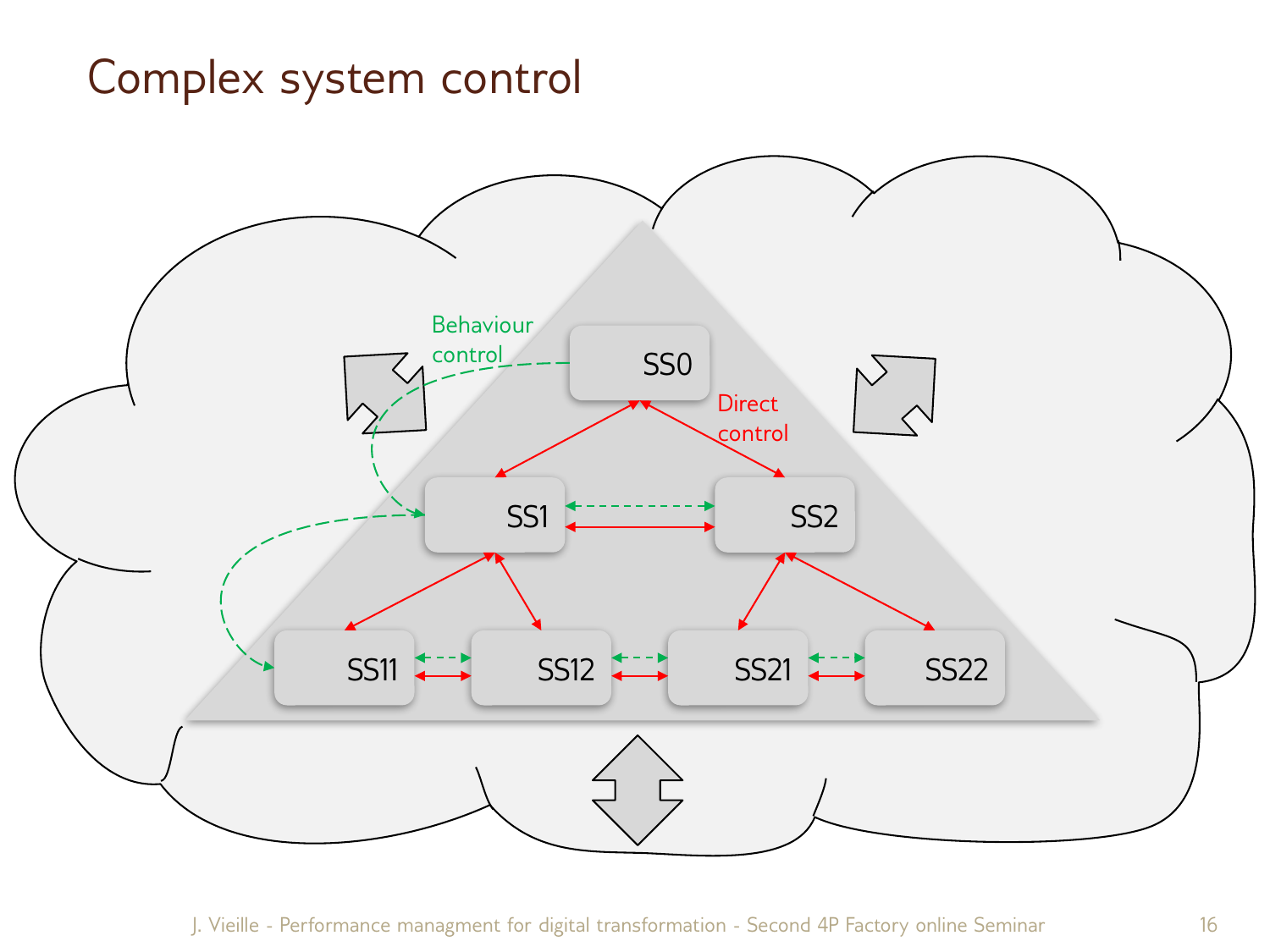

# Complex system control

Behaviour
control
SS0

Direct
control
SS1
SS2
SS11
SS12
SS21
SS22

J. Vieille - Performance managment for digital transformation - Second 4P Factory online Seminar
16